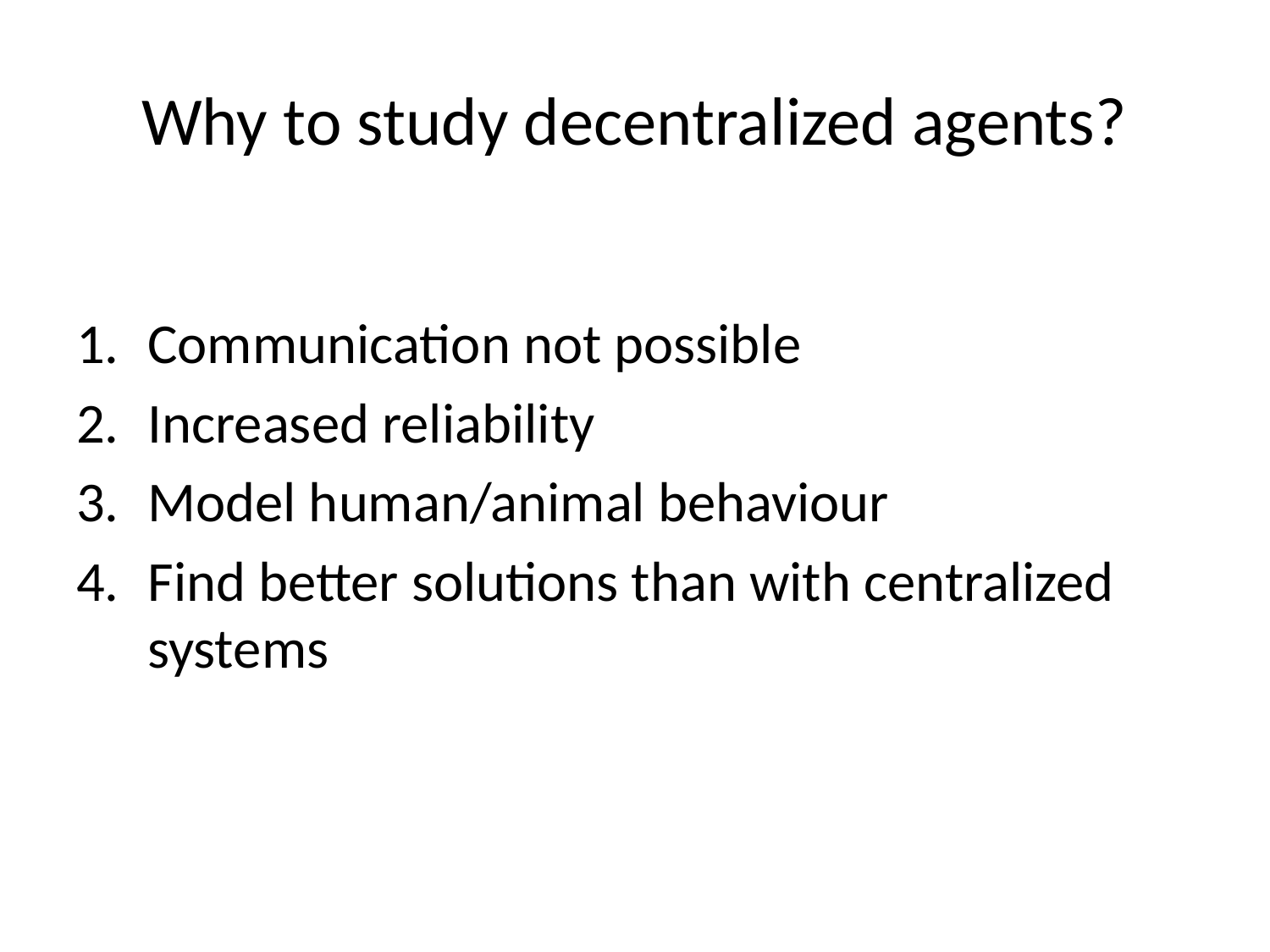

# Why to study decentralized agents?

Communication not possible
Increased reliability
Model human/animal behaviour
Find better solutions than with centralized systems